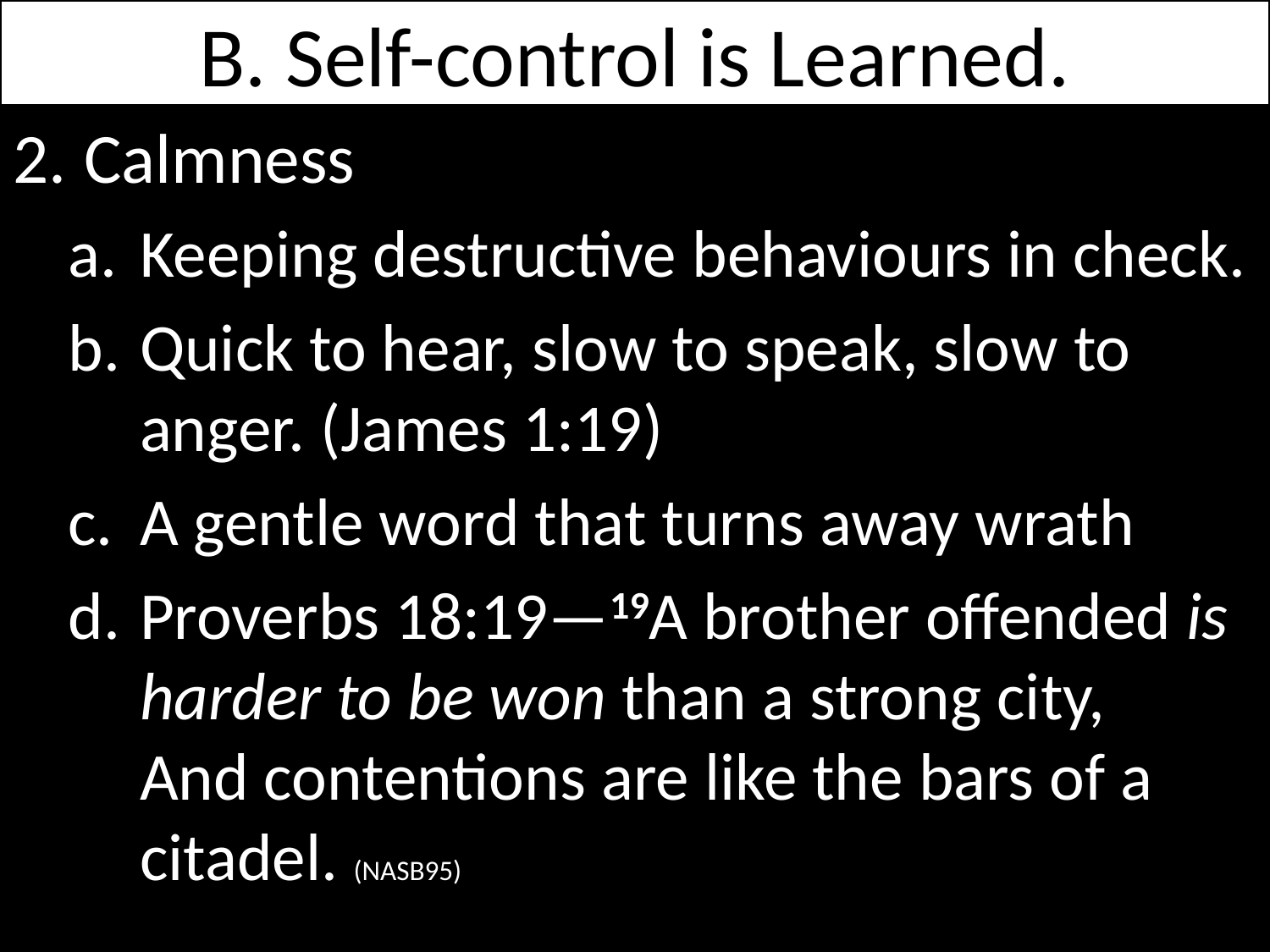

# B. Self-control is Learned.
Calmness
Keeping destructive behaviours in check.
Quick to hear, slow to speak, slow to anger. (James 1:19)
A gentle word that turns away wrath
Proverbs 18:19—19A brother offended is harder to be won than a strong city,
And contentions are like the bars of a citadel. (NASB95)